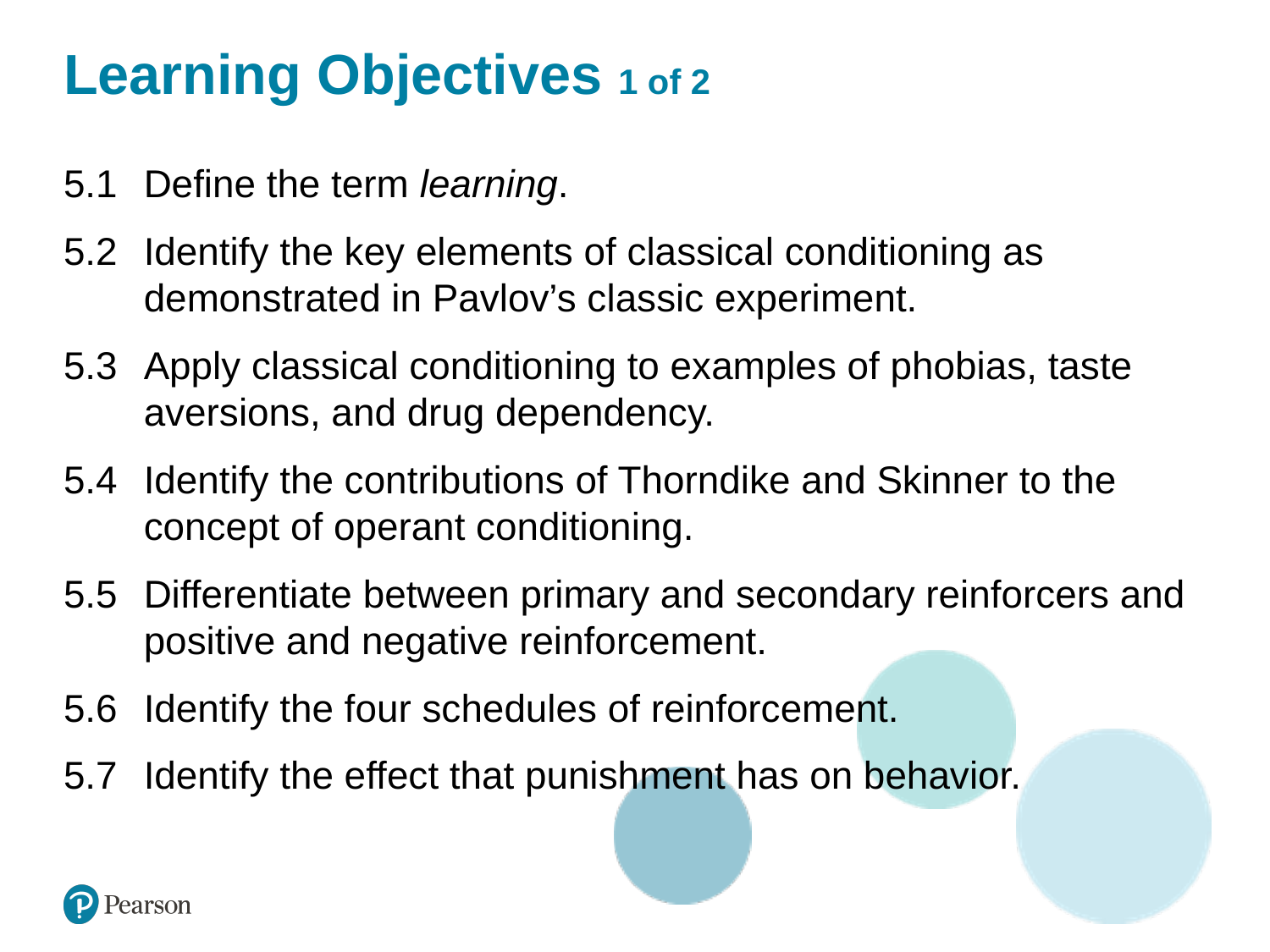

# Learning Objectives 1 of 2
5.1 	Define the term learning.
5.2 	Identify the key elements of classical conditioning as demonstrated in Pavlov’s classic experiment.
5.3 	Apply classical conditioning to examples of phobias, taste aversions, and drug dependency.
5.4 	Identify the contributions of Thorndike and Skinner to the concept of operant conditioning.
5.5 	Differentiate between primary and secondary reinforcers and positive and negative reinforcement.
5.6 	Identify the four schedules of reinforcement.
5.7 	Identify the effect that punishment has on behavior.